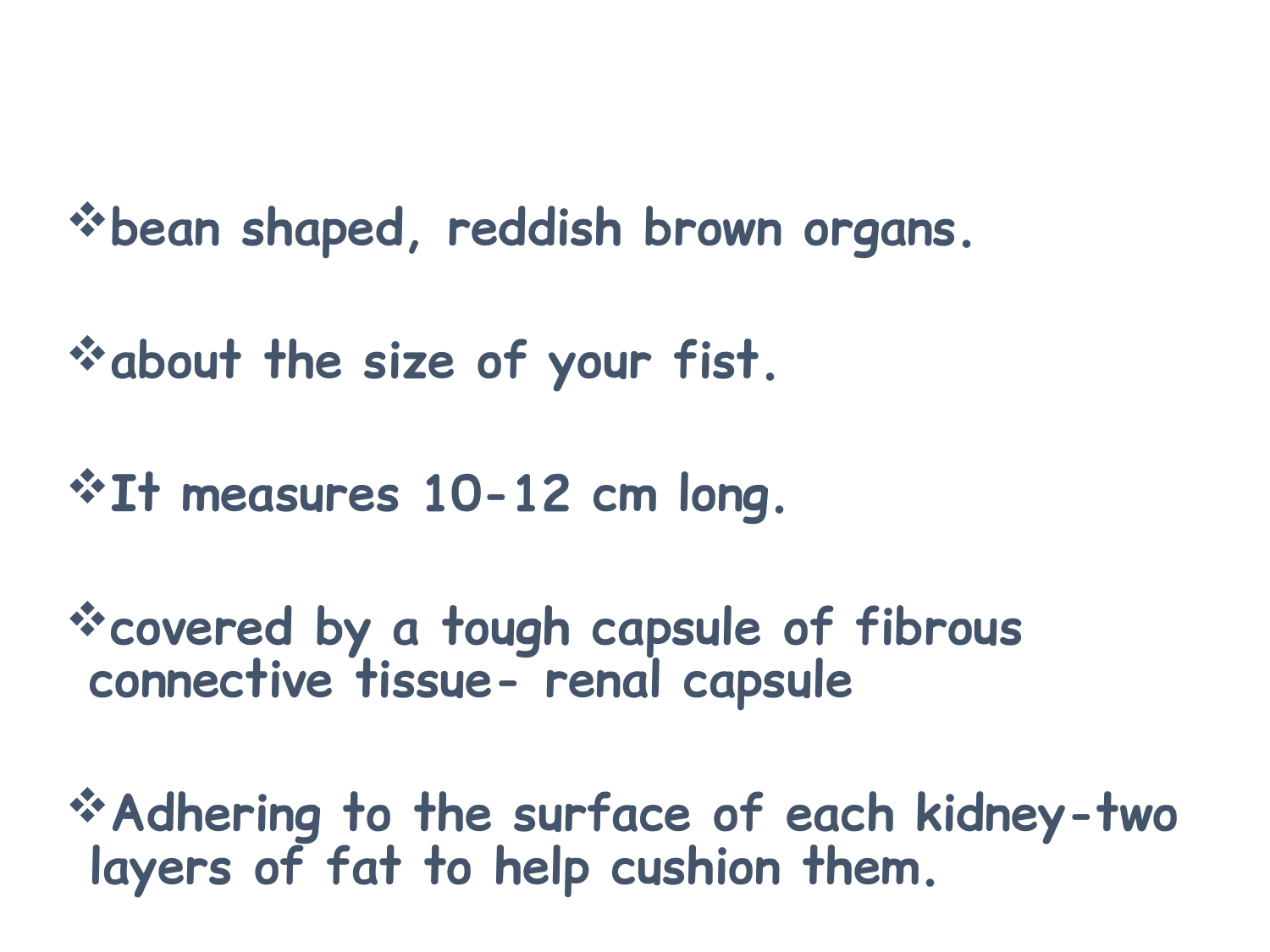

#
bean shaped, reddish brown organs.

about the size of your fist.

It measures 10-12 cm long.

covered by a tough capsule of fibrous connective tissue- renal capsule

Adhering to the surface of each kidney-two layers of fat to help cushion them.